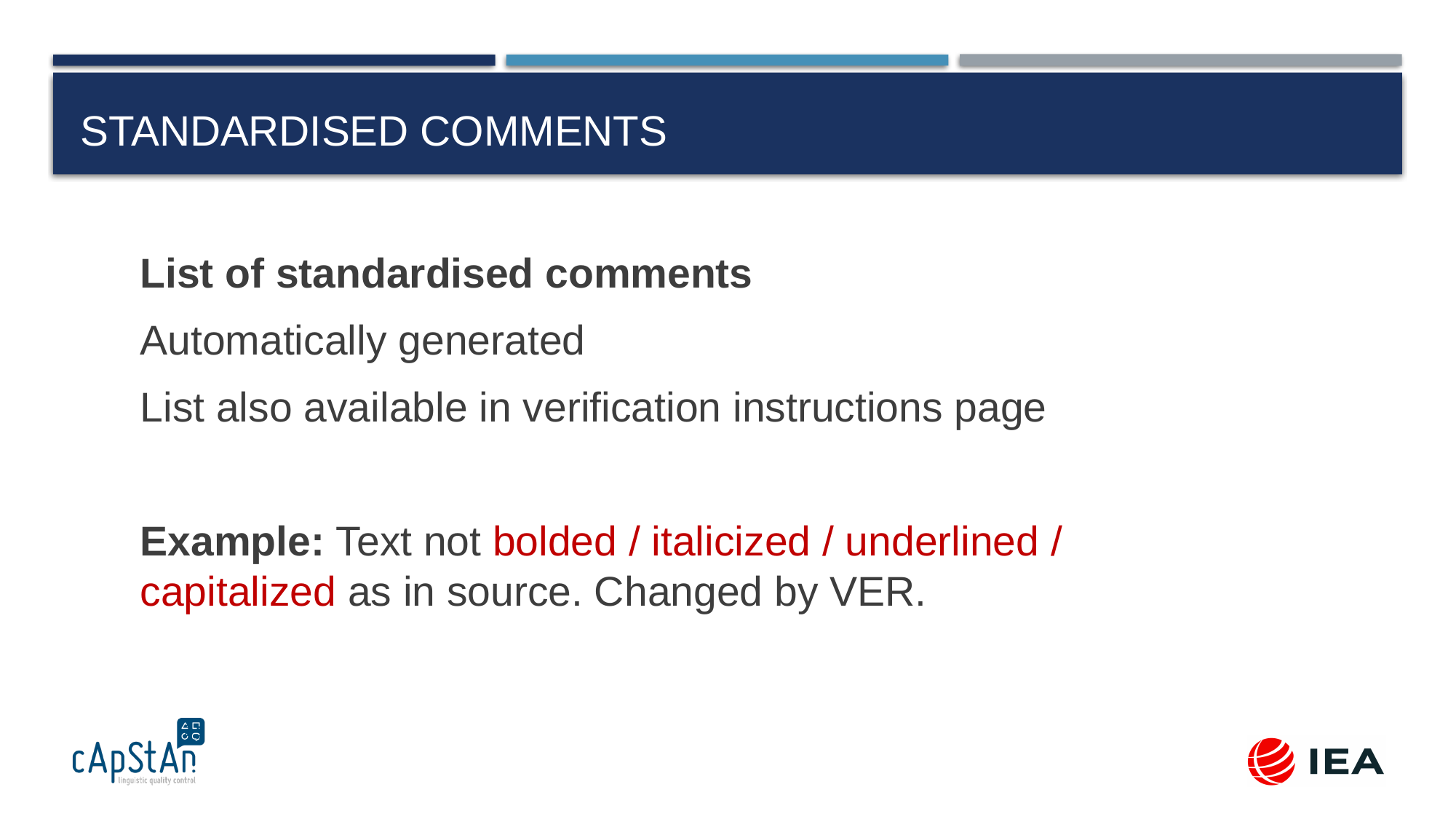

# Standardised comments
List of standardised comments
Automatically generated
List also available in verification instructions page

Example: Text not bolded / italicized / underlined / capitalized as in source. Changed by VER.